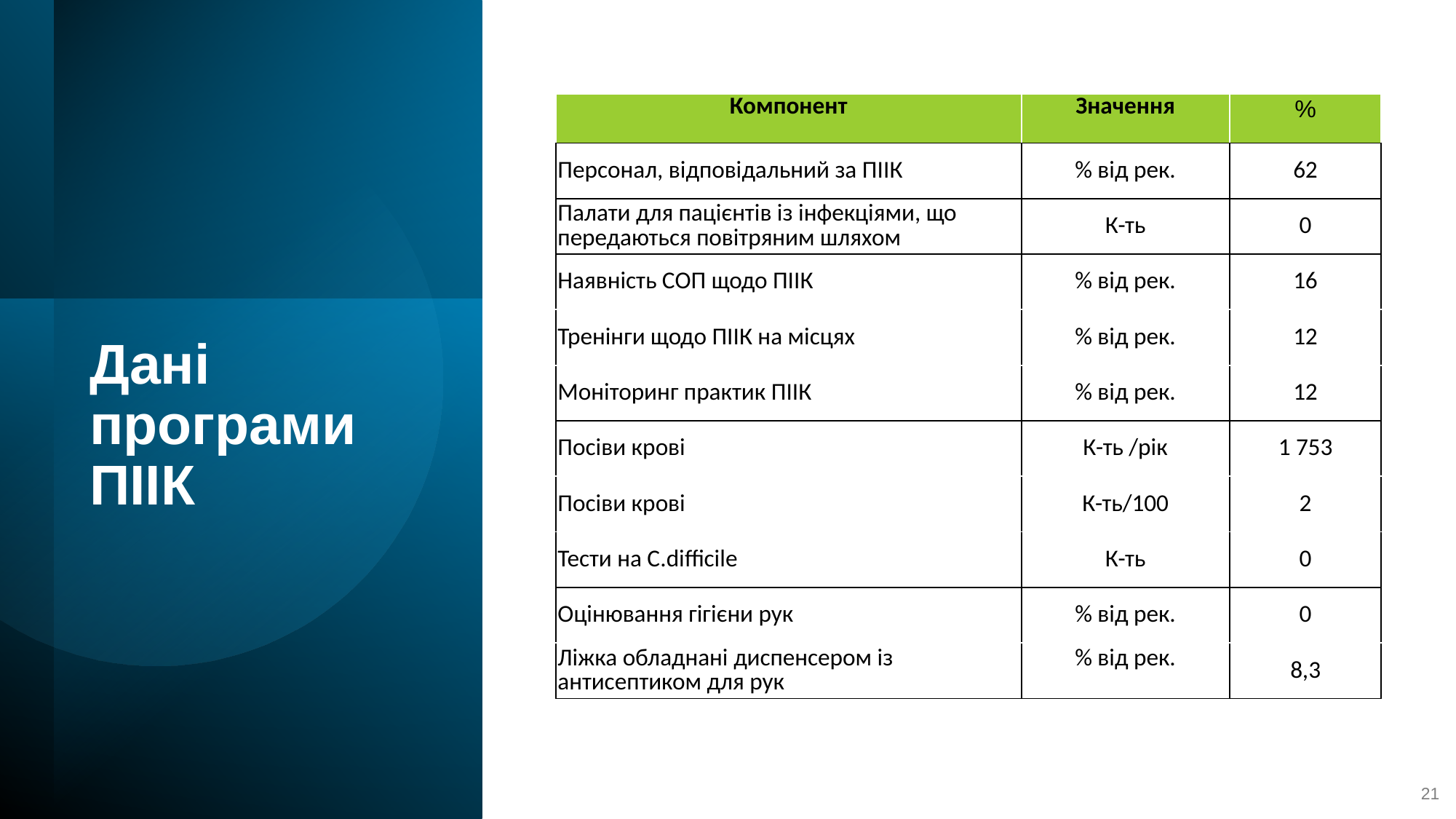

| Компонент | Значення | % |
| --- | --- | --- |
| Персонал, відповідальний за ПІІК | % від рек. | 62 |
| Палати для пацієнтів із інфекціями, що передаються повітряним шляхом | К-ть | 0 |
| Наявність СОП щодо ПІІК | % від рек. | 16 |
| Тренінги щодо ПІІК на місцях | % від рек. | 12 |
| Моніторинг практик ПІІК | % від рек. | 12 |
| Посіви крові | К-ть /рік | 1 753 |
| Посіви крові | К-ть/100 | 2 |
| Тести на C.difficile | К-ть | 0 |
| Оцінювання гігієни рук | % від рек. | 0 |
| Ліжка обладнані диспенсером із антисептиком для рук | % від рек. | 8,3 |

# Дані програми ПІІК
21